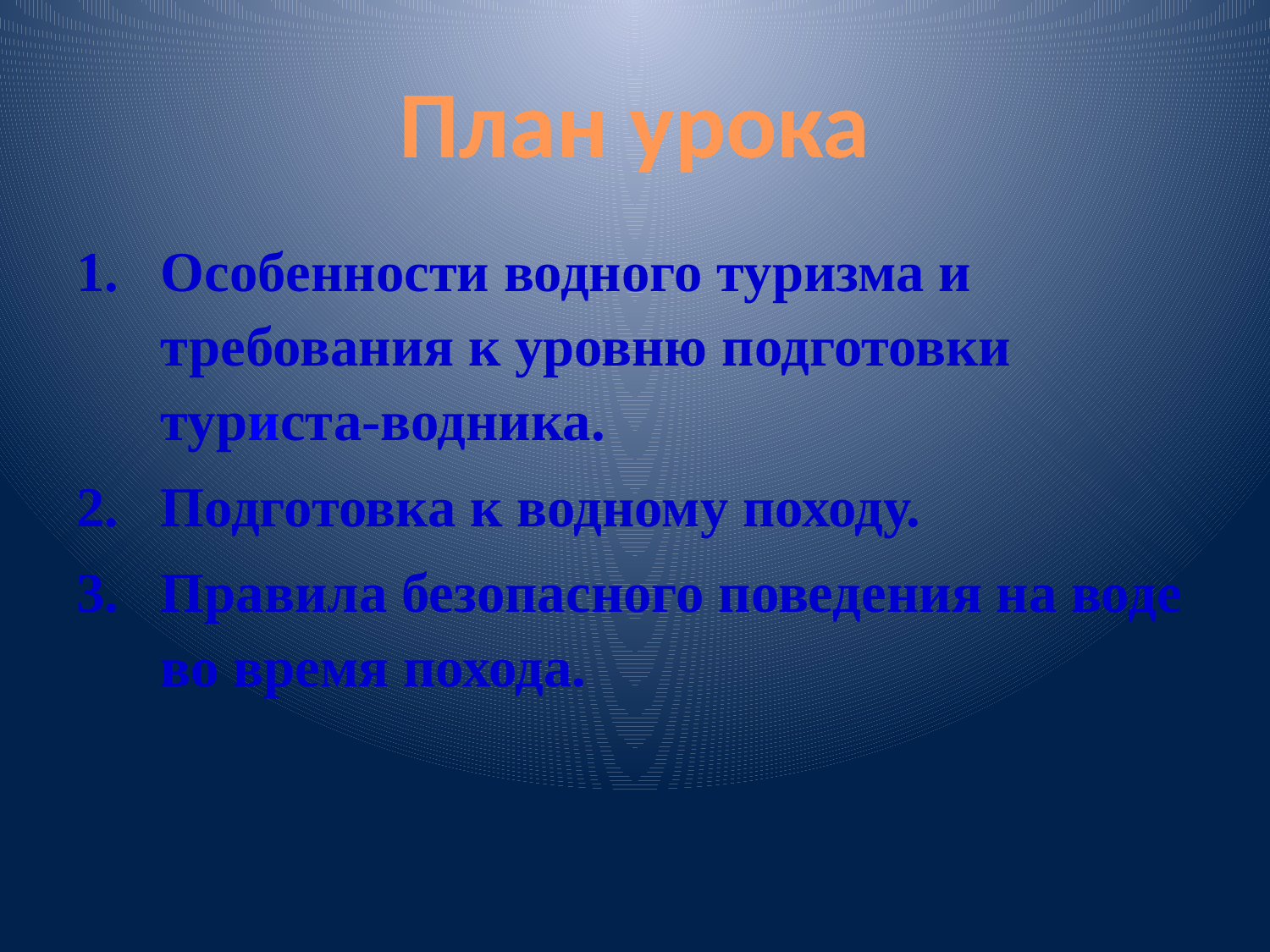

#
План урока
Особенности водного туризма и требования к уровню подготовки туриста-водника.
Подготовка к водному походу.
Правила безопасного поведения на воде во время похода.